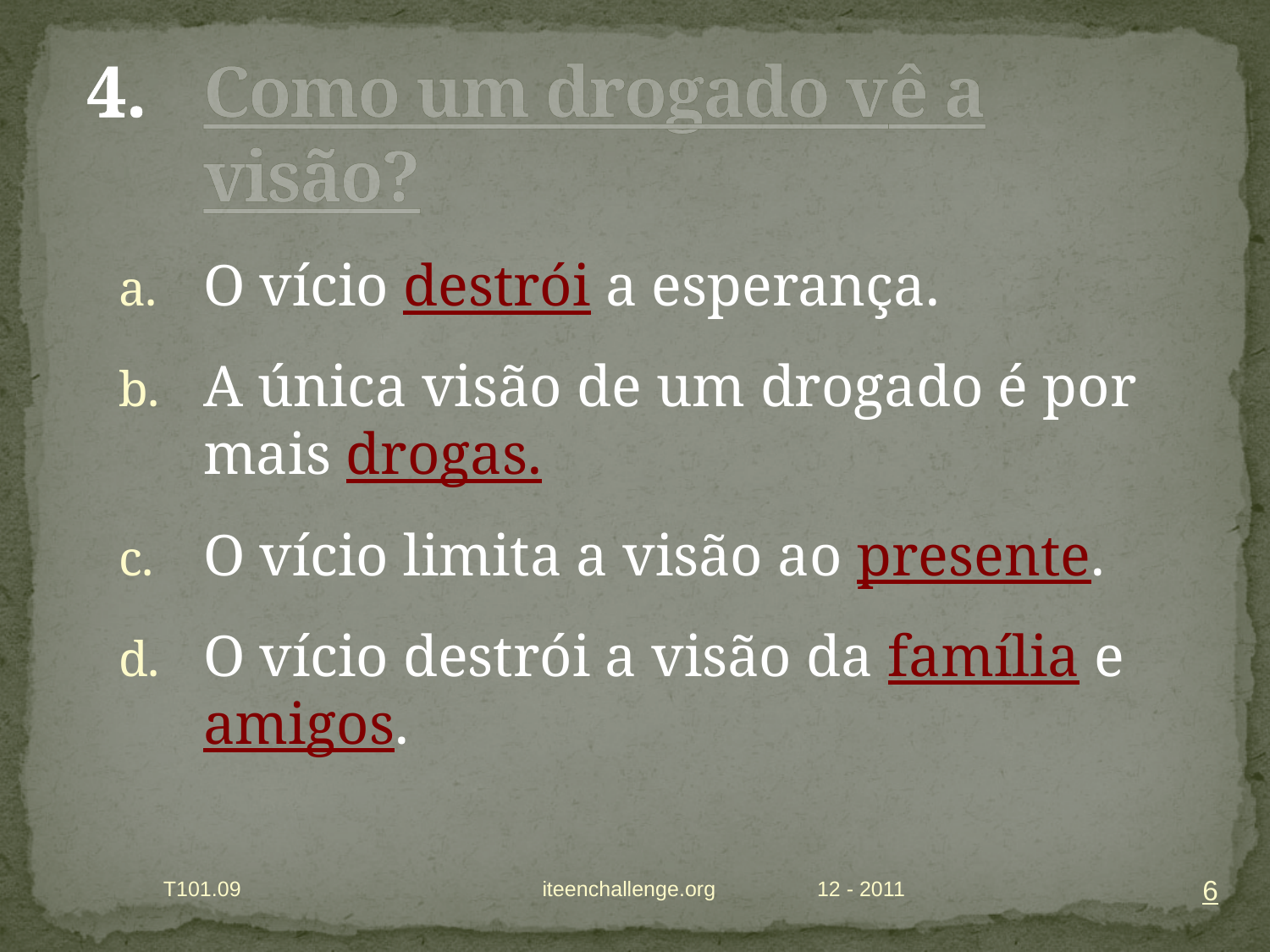

# Como um drogado vê a visão?
O vício destrói a esperança.
A única visão de um drogado é por mais drogas.
O vício limita a visão ao presente.
O vício destrói a visão da família e amigos.

6
T101.09                                                   iteenchallenge.org
12 - 2011